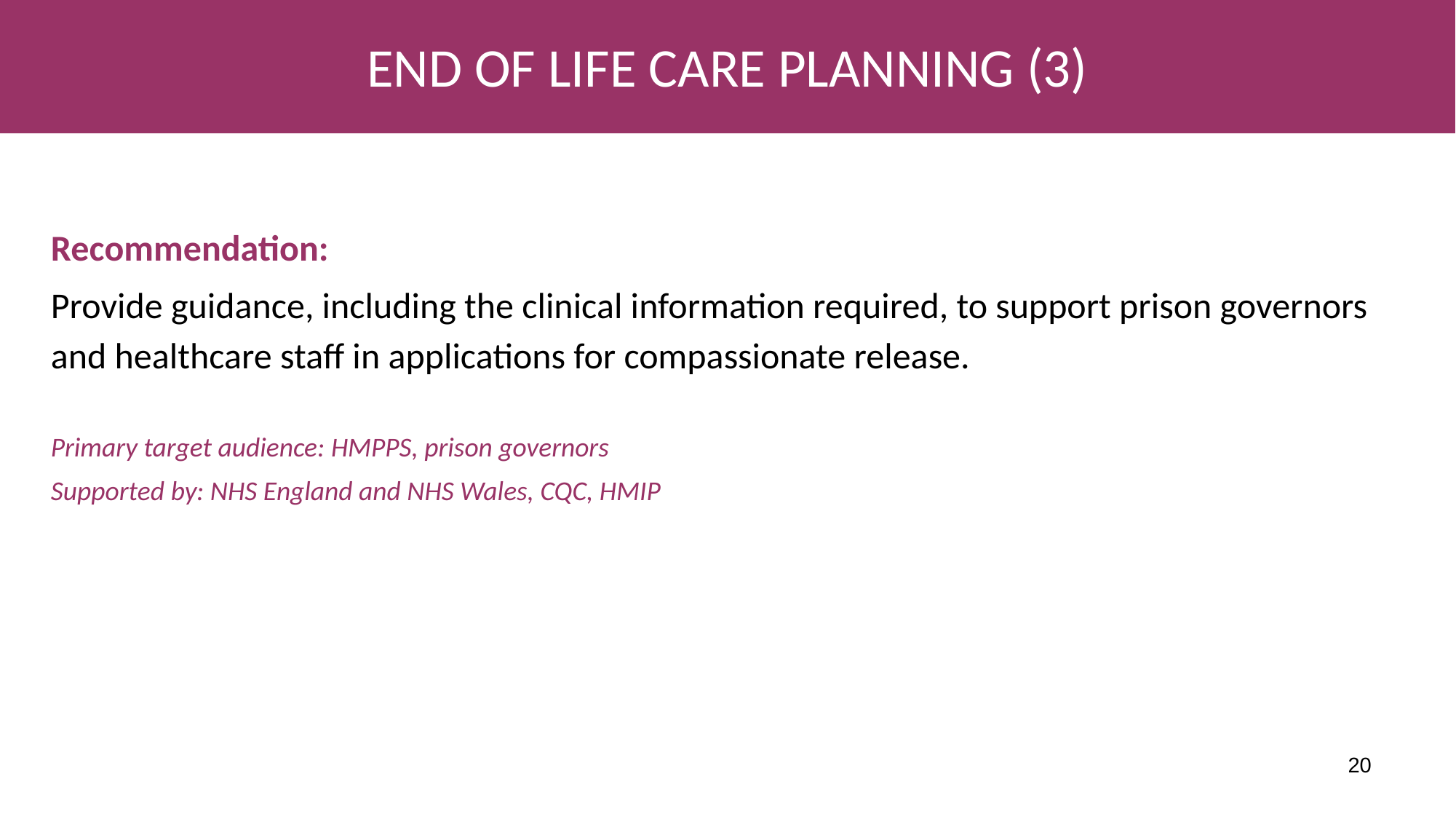

# END OF LIFE CARE PLANNING (3)

Recommendation:
Provide guidance, including the clinical information required, to support prison governors and healthcare staff in applications for compassionate release.

Primary target audience: HMPPS, prison governors
Supported by: NHS England and NHS Wales, CQC, HMIP
20